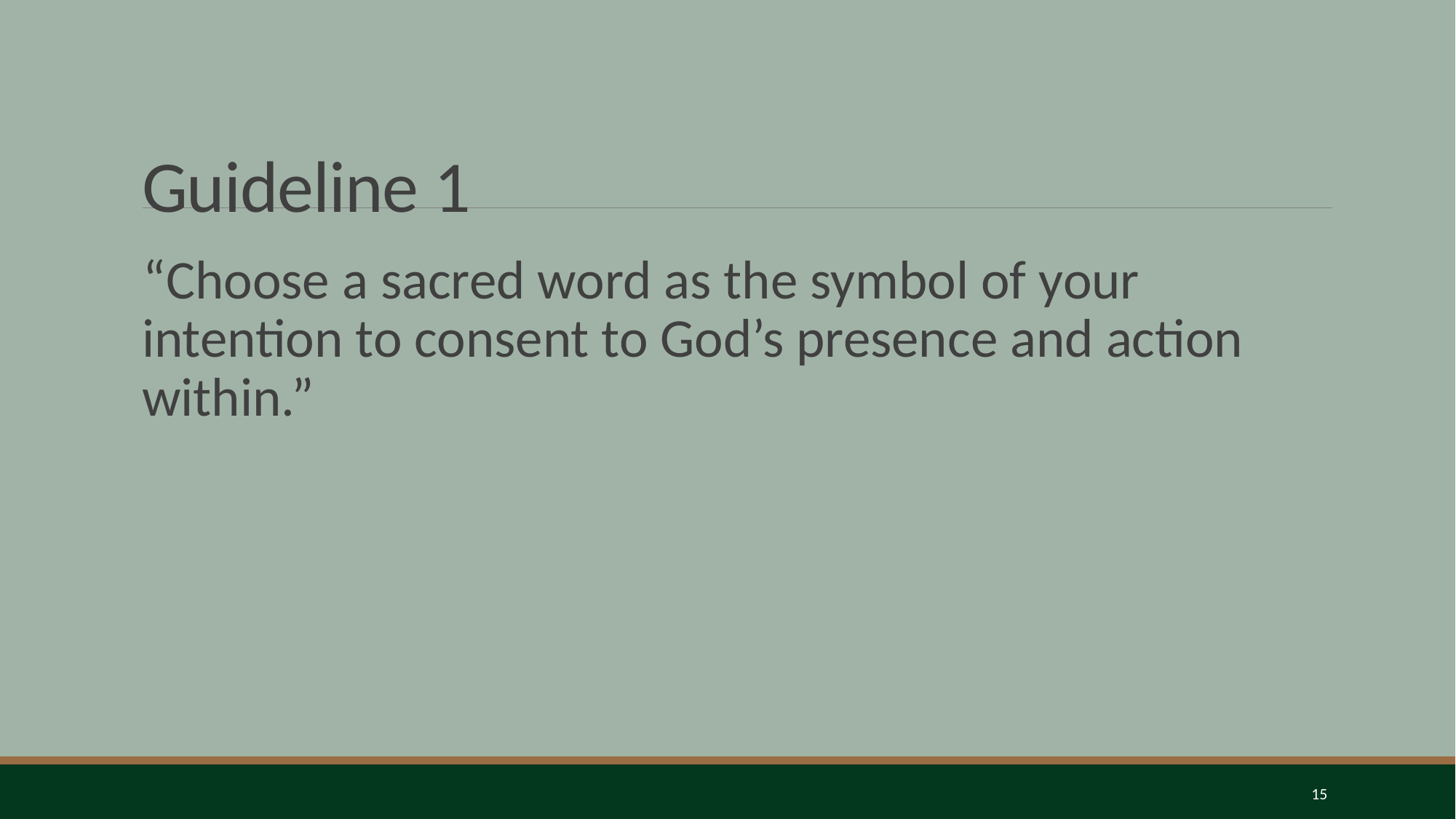

Guideline 1
“Choose a sacred word as the symbol of your intention to consent to God’s presence and action within.”
15